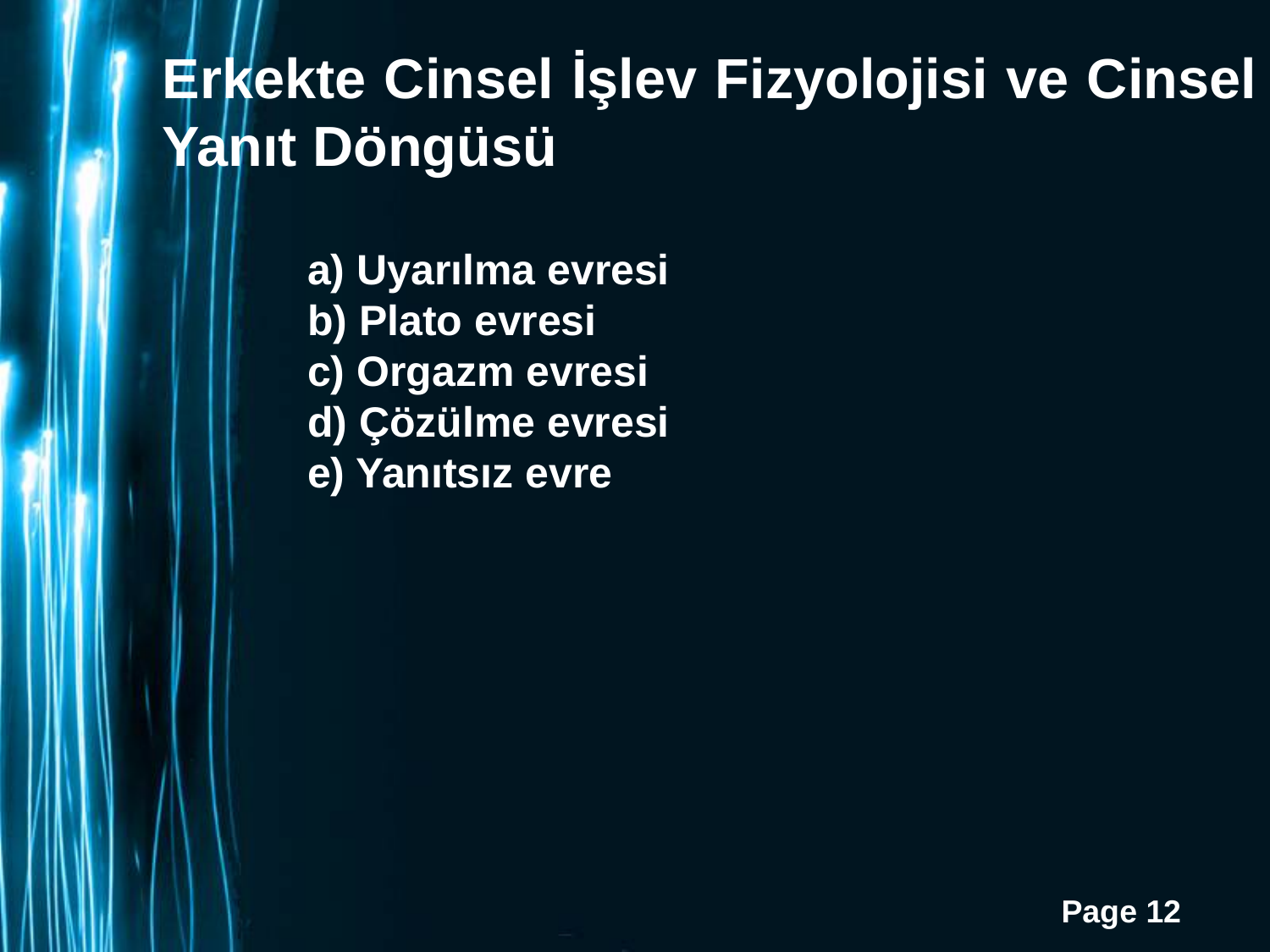

Erkekte Cinsel İşlev Fizyolojisi ve Cinsel
Yanıt Döngüsü
a) Uyarılma evresi
b) Plato evresi
c) Orgazm evresi
d) Çözülme evresi
e) Yanıtsız evre